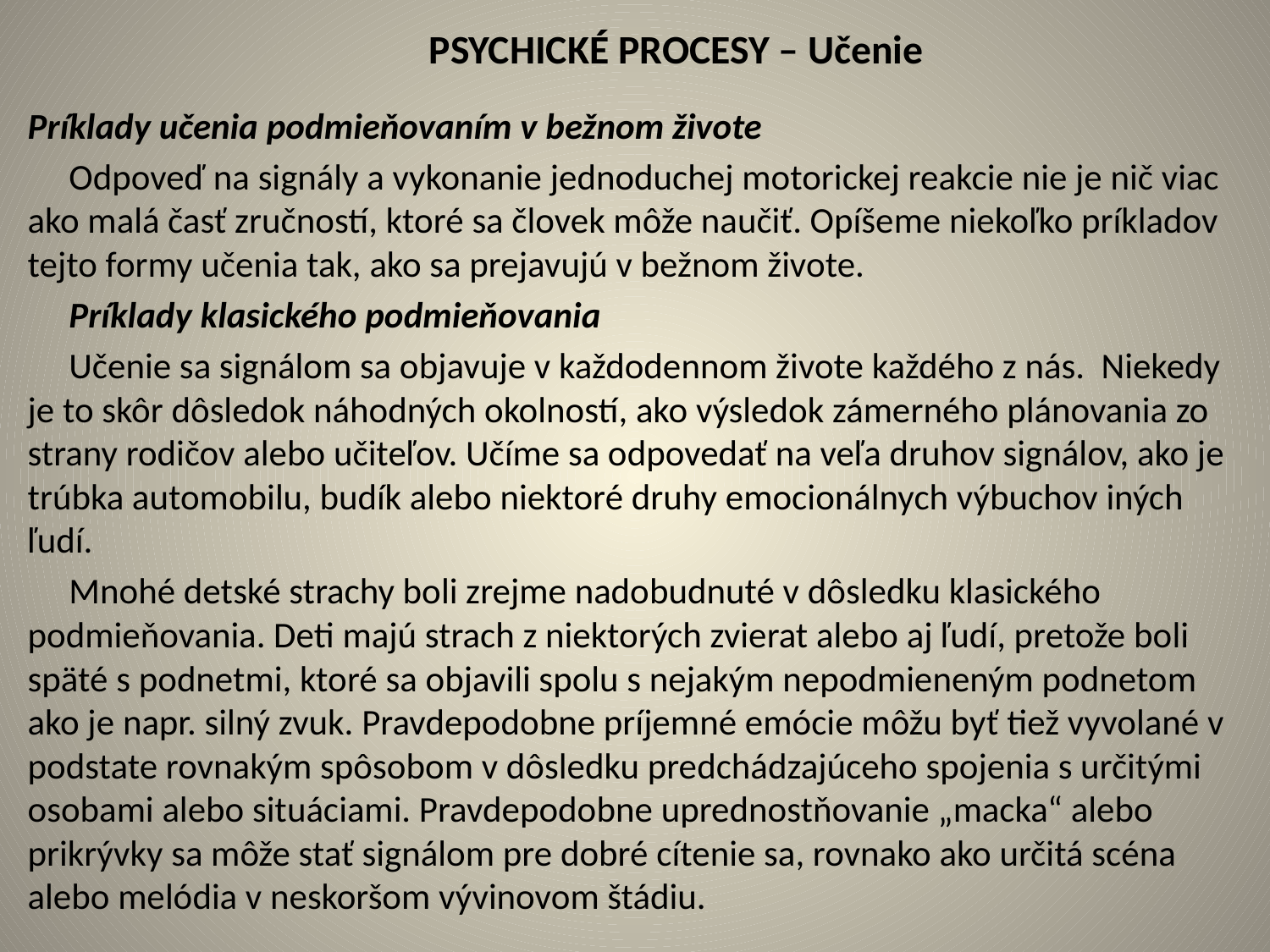

# PSYCHICKÉ PROCESY – Učenie
Príklady učenia podmieňovaním v bežnom živote
     Odpoveď na signály a vykonanie jednoduchej motorickej reakcie nie je nič viac ako malá časť zručností, ktoré sa človek môže naučiť. Opíšeme niekoľko príkladov tejto formy učenia tak, ako sa prejavujú v bežnom živote.
     Príklady klasického podmieňovania
     Učenie sa signálom sa objavuje v každodennom živote každého z nás.  Niekedy je to skôr dôsledok náhodných okolností, ako výsledok zámerného plánovania zo strany rodičov alebo učiteľov. Učíme sa odpovedať na veľa druhov signálov, ako je trúbka automobilu, budík alebo niektoré druhy emocionálnych výbuchov iných ľudí.
     Mnohé detské strachy boli zrejme nadobudnuté v dôsledku klasického podmieňovania. Deti majú strach z niektorých zvierat alebo aj ľudí, pretože boli späté s podnetmi, ktoré sa objavili spolu s nejakým nepodmieneným podnetom ako je napr. silný zvuk. Pravdepodobne príjemné emócie môžu byť tiež vyvolané v podstate rovnakým spôsobom v dôsledku predchádzajúceho spojenia s určitými osobami alebo situáciami. Pravdepodobne uprednostňovanie „macka“ alebo prikrývky sa môže stať signálom pre dobré cítenie sa, rovnako ako určitá scéna alebo melódia v neskoršom vývinovom štádiu.